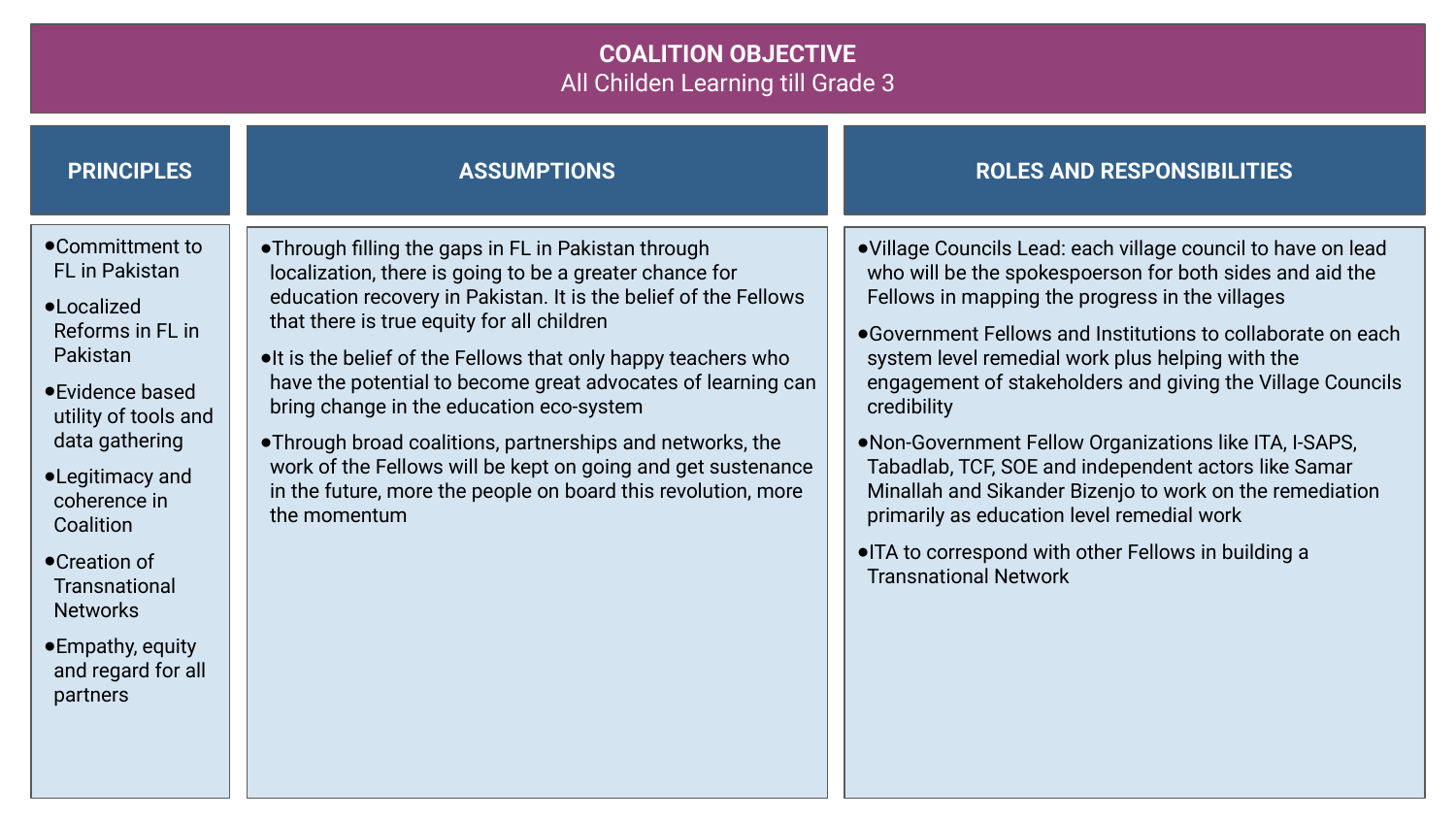

COALITION OBJECTIVE
All Childen Learning till Grade 3
PRINCIPLES
ASSUMPTIONS
ROLES AND RESPONSIBILITIES
Committment to FL in Pakistan
Localized Reforms in FL in Pakistan
Evidence based utility of tools and data gathering
Legitimacy and coherence in Coalition
Creation of Transnational Networks
Empathy, equity and regard for all partners
Through filling the gaps in FL in Pakistan through localization, there is going to be a greater chance for education recovery in Pakistan. It is the belief of the Fellows that there is true equity for all children
It is the belief of the Fellows that only happy teachers who have the potential to become great advocates of learning can bring change in the education eco-system
Through broad coalitions, partnerships and networks, the work of the Fellows will be kept on going and get sustenance in the future, more the people on board this revolution, more the momentum
Village Councils Lead: each village council to have on lead who will be the spokespoerson for both sides and aid the Fellows in mapping the progress in the villages
Government Fellows and Institutions to collaborate on each system level remedial work plus helping with the engagement of stakeholders and giving the Village Councils credibility
Non-Government Fellow Organizations like ITA, I-SAPS, Tabadlab, TCF, SOE and independent actors like Samar Minallah and Sikander Bizenjo to work on the remediation primarily as education level remedial work
ITA to correspond with other Fellows in building a Transnational Network